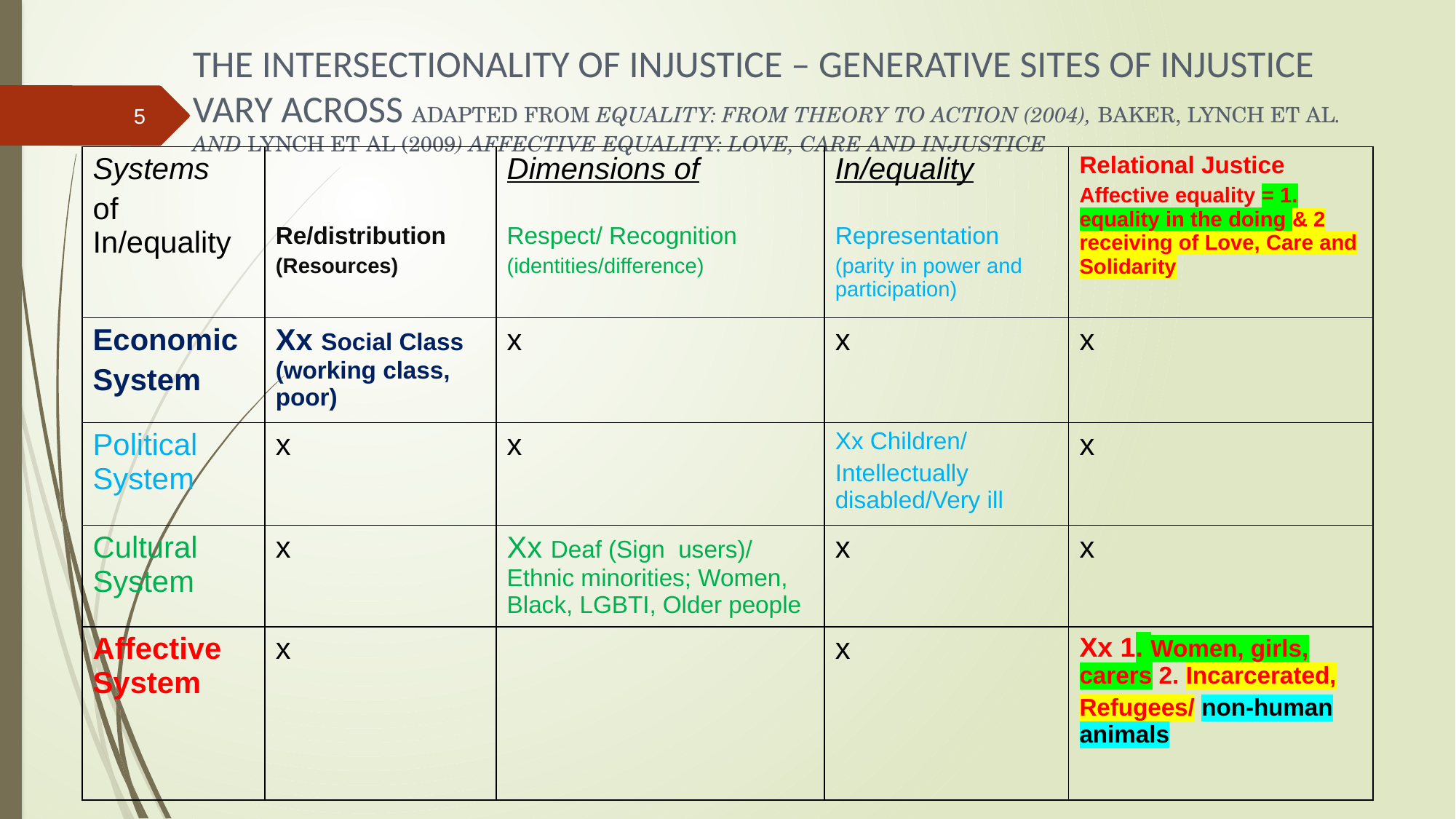

# The Intersectionality of injustice – generative sites of injustice vary across adapted from Equality: From Theory to Action (2004), Baker, Lynch et al. and Lynch et al (2009) Affective Equality: Love, Care and Injustice
5
| Systems of In/equality | Re/distribution (Resources) | Dimensions of Respect/ Recognition (identities/difference) | In/equality Representation (parity in power and participation) | Relational Justice Affective equality = 1. equality in the doing & 2 receiving of Love, Care and Solidarity |
| --- | --- | --- | --- | --- |
| Economic System | Xx Social Class (working class, poor) | x | x | x |
| Political System | x | x | Xx Children/ Intellectually disabled/Very ill | x |
| Cultural System | x | Xx Deaf (Sign users)/ Ethnic minorities; Women, Black, LGBTI, Older people | x | x |
| Affective System | x |  | x | Xx 1. Women, girls, carers 2. Incarcerated, Refugees/ non-human animals |